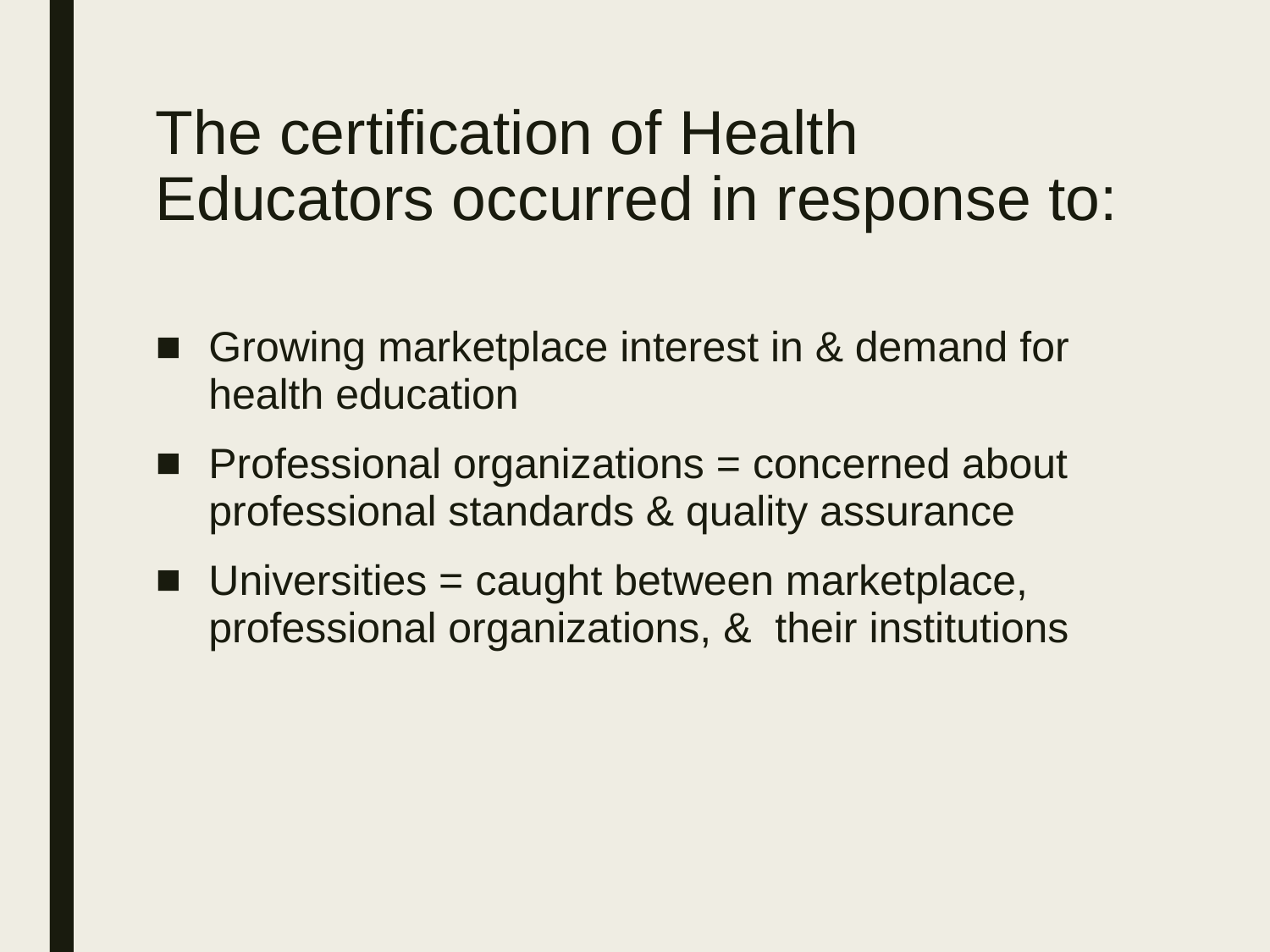

# The certification of Health Educators occurred in response to:
Growing marketplace interest in & demand for health education
Professional organizations = concerned about professional standards & quality assurance
Universities = caught between marketplace, professional organizations, &  their institutions